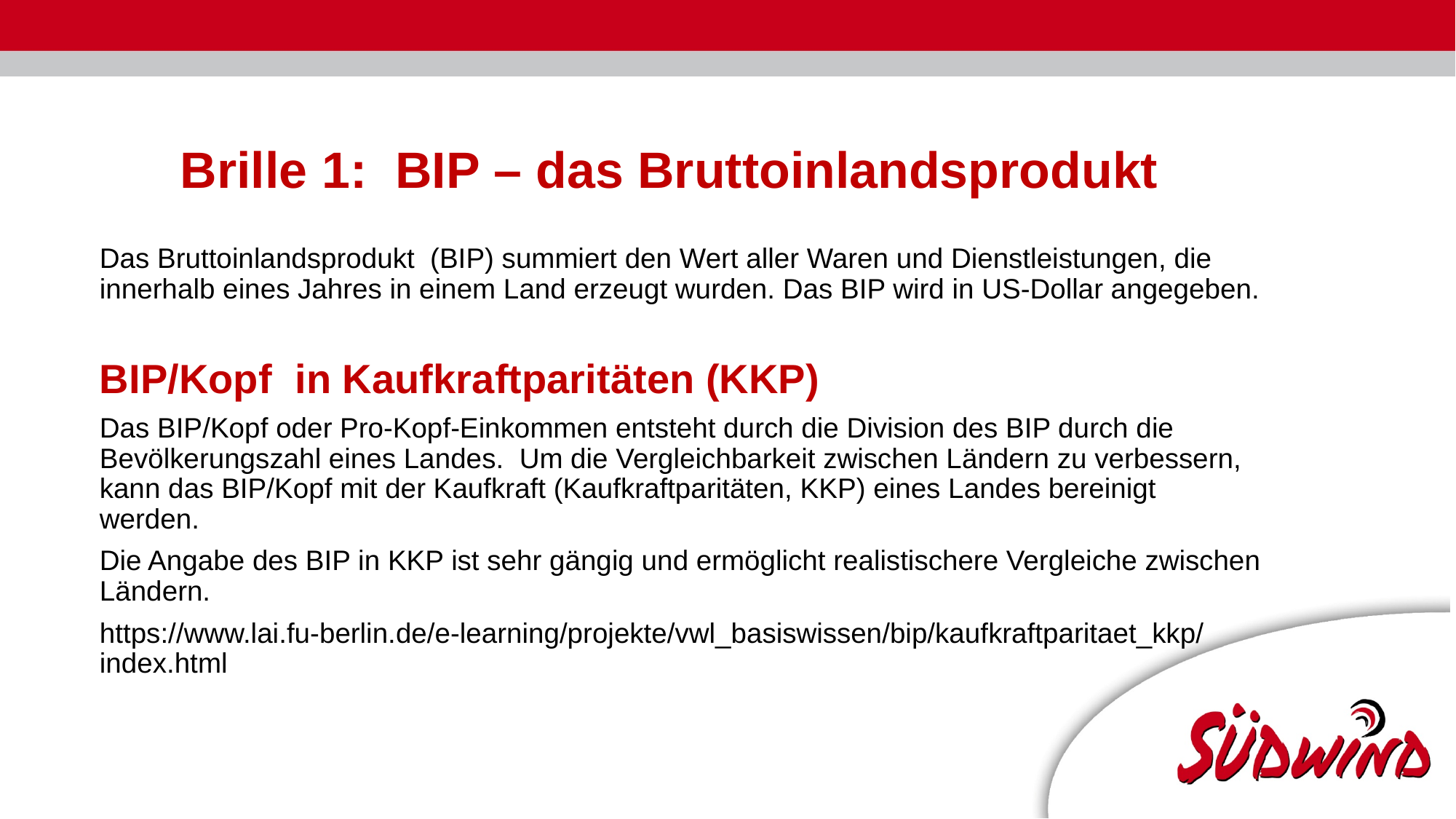

# Brille 1:  BIP – das Bruttoinlandsprodukt
Das Bruttoinlandsprodukt  (BIP) summiert den Wert aller Waren und Dienstleistungen, die innerhalb eines Jahres in einem Land erzeugt wurden. Das BIP wird in US-Dollar angegeben.

BIP/Kopf  in Kaufkraftparitäten (KKP)
Das BIP/Kopf oder Pro-Kopf-Einkommen entsteht durch die Division des BIP durch die Bevölkerungszahl eines Landes.  Um die Vergleichbarkeit zwischen Ländern zu verbessern, kann das BIP/Kopf mit der Kaufkraft (Kaufkraftparitäten, KKP) eines Landes bereinigt werden.
Die Angabe des BIP in KKP ist sehr gängig und ermöglicht realistischere Vergleiche zwischen Ländern.
https://www.lai.fu-berlin.de/e-learning/projekte/vwl_basiswissen/bip/kaufkraftparitaet_kkp/index.html